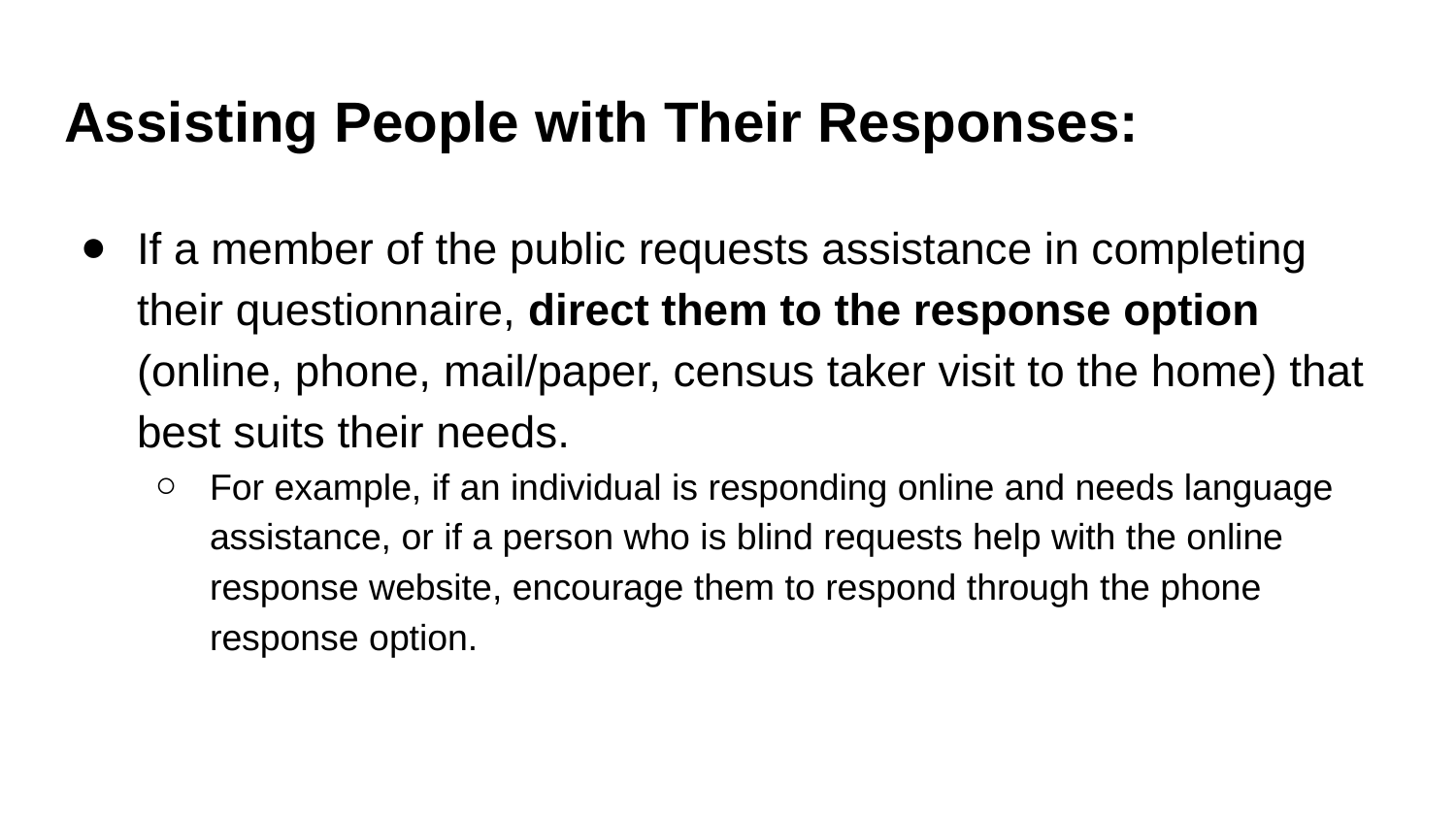

# Assisting People with Their Responses:
If a member of the public requests assistance in completing their questionnaire, direct them to the response option (online, phone, mail/paper, census taker visit to the home) that best suits their needs.
For example, if an individual is responding online and needs language assistance, or if a person who is blind requests help with the online response website, encourage them to respond through the phone response option.